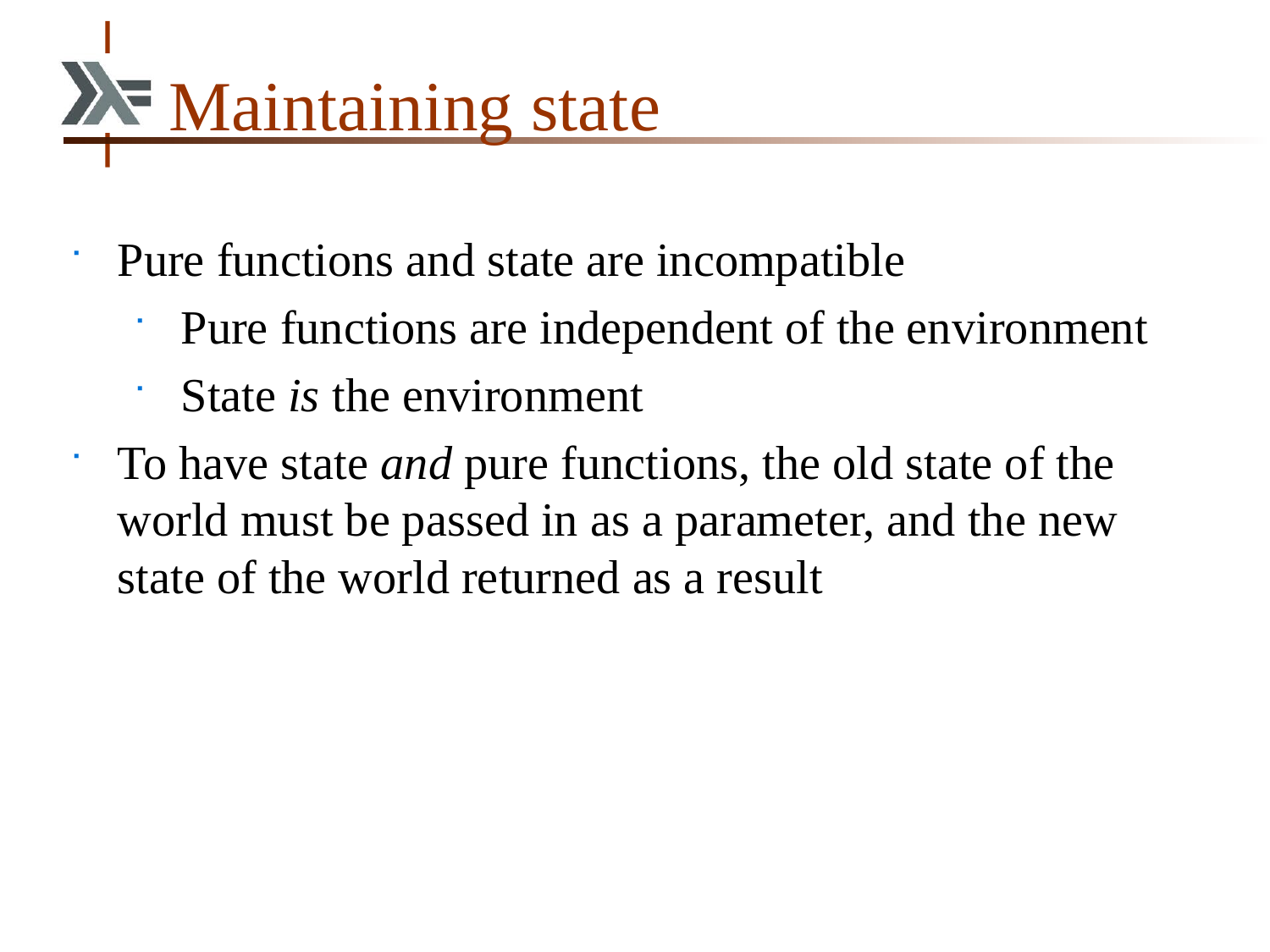

# Maintaining state
Pure functions and state are incompatible
Pure functions are independent of the environment
State is the environment
To have state and pure functions, the old state of the world must be passed in as a parameter, and the new state of the world returned as a result
12